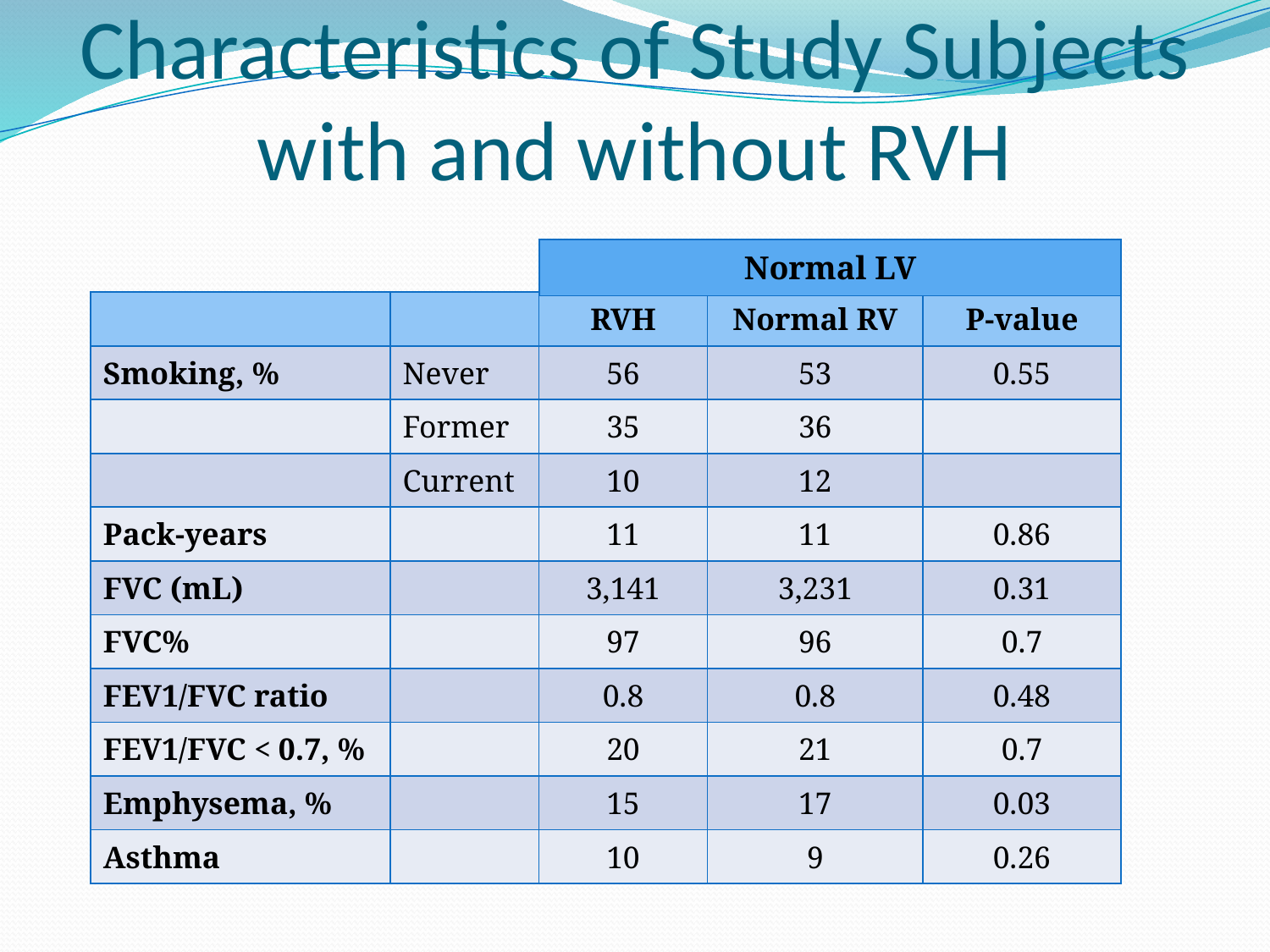

Characteristics of Study Subjects with and without RVH
| Normal LV |
| --- |
|  |  | RVH | Normal RV | P-value |
| --- | --- | --- | --- | --- |
| Smoking, % | Never | 56 | 53 | 0.55 |
|  | Former | 35 | 36 |  |
|  | Current | 10 | 12 |  |
| Pack-years |  | 11 | 11 | 0.86 |
| FVC (mL) |  | 3,141 | 3,231 | 0.31 |
| FVC% |  | 97 | 96 | 0.7 |
| FEV1/FVC ratio |  | 0.8 | 0.8 | 0.48 |
| FEV1/FVC < 0.7, % |  | 20 | 21 | 0.7 |
| Emphysema, % |  | 15 | 17 | 0.03 |
| Asthma |  | 10 | 9 | 0.26 |